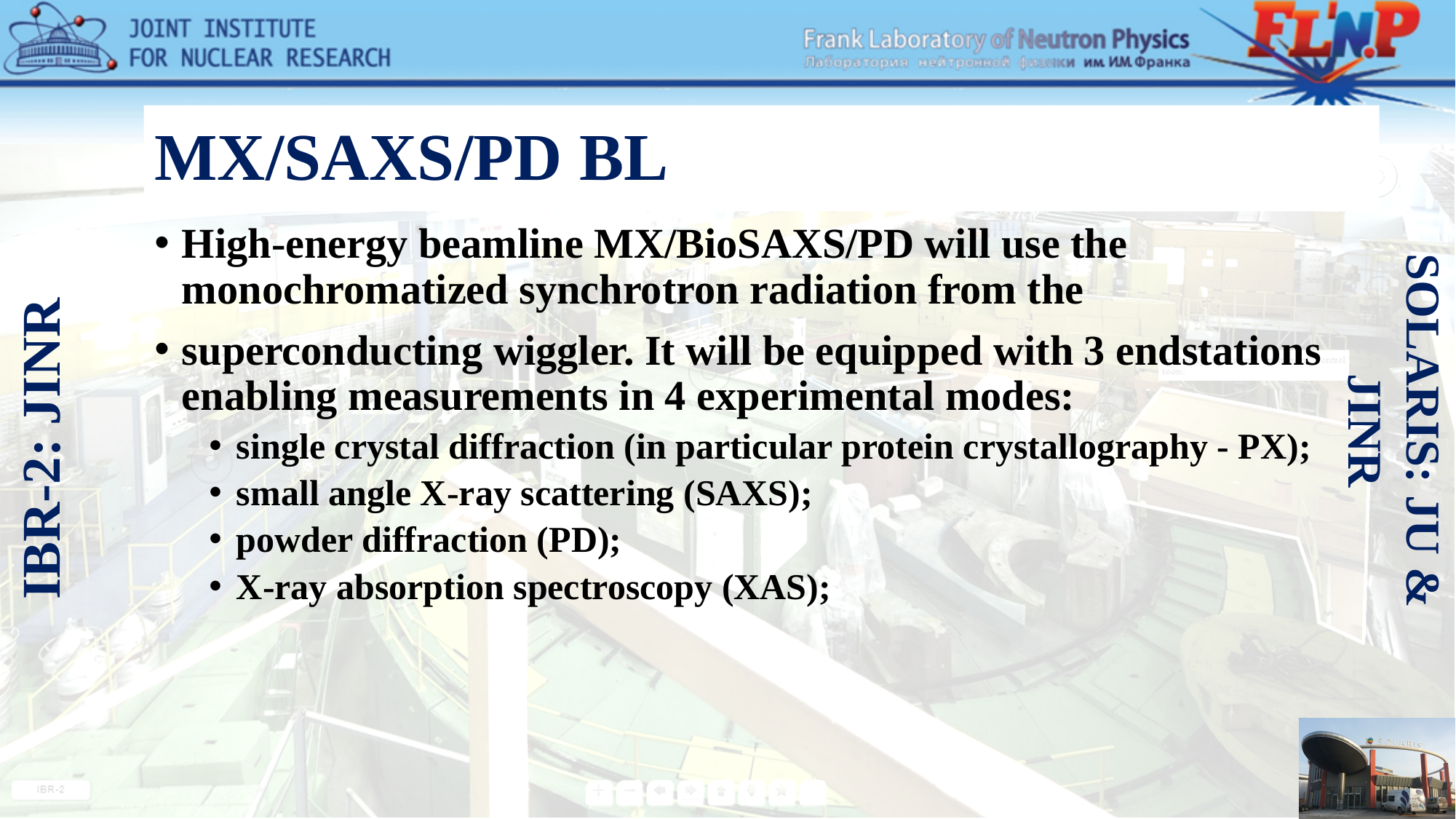

# MX/SAXS/PD BL
High-energy beamline MX/BioSAXS/PD will use the monochromatized synchrotron radiation from the
superconducting wiggler. It will be equipped with 3 endstations enabling measurements in 4 experimental modes:
single crystal diffraction (in particular protein crystallography - PX);
small angle X-ray scattering (SAXS);
powder diffraction (PD);
X-ray absorption spectroscopy (XAS);